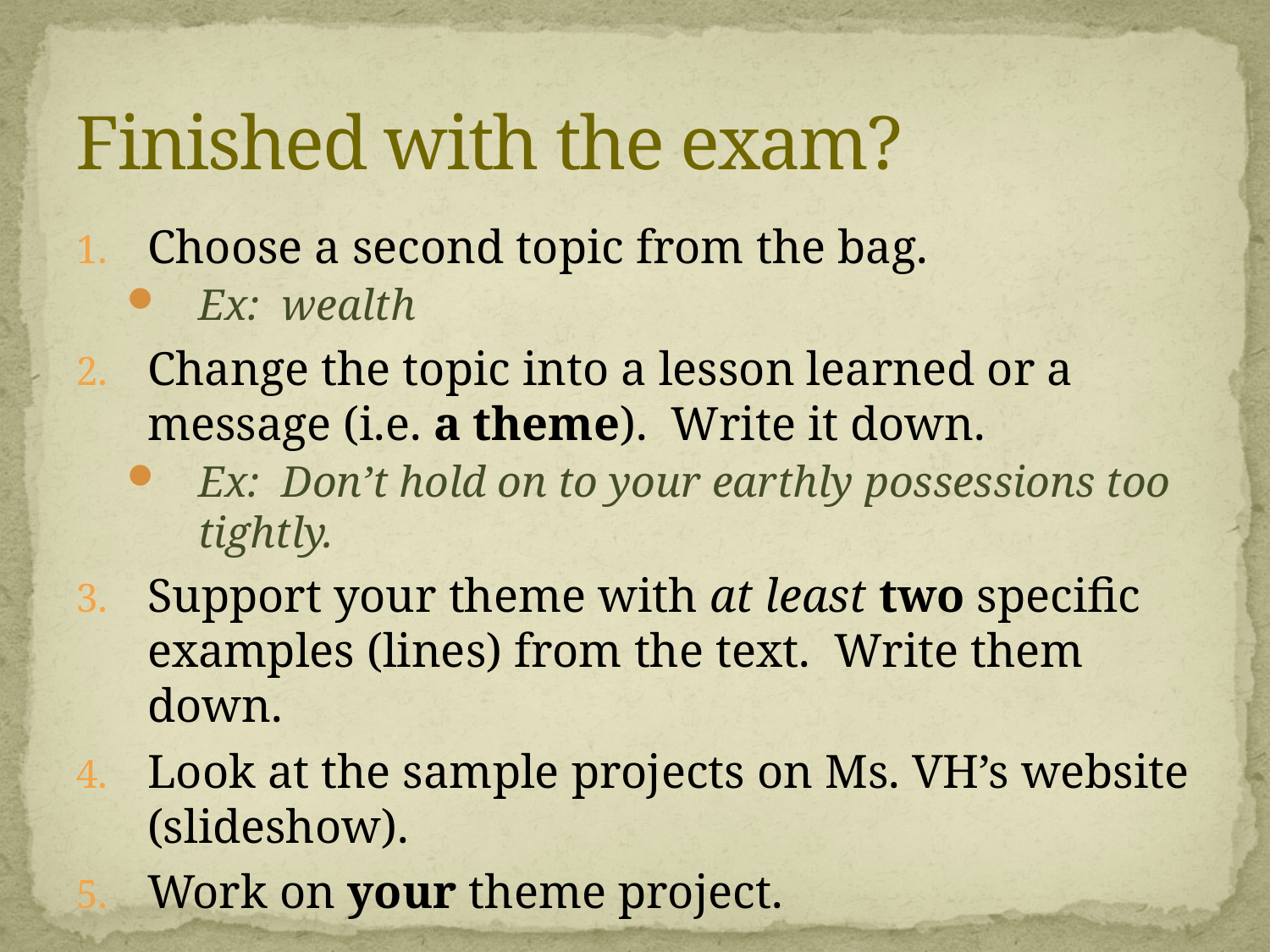

# Finished with the exam?
Choose a second topic from the bag.
Ex:  wealth
Change the topic into a lesson learned or a message (i.e. a theme).  Write it down.
Ex:  Don’t hold on to your earthly possessions too tightly.
Support your theme with at least two specific examples (lines) from the text.  Write them down.
Look at the sample projects on Ms. VH’s website (slideshow).
Work on your theme project.